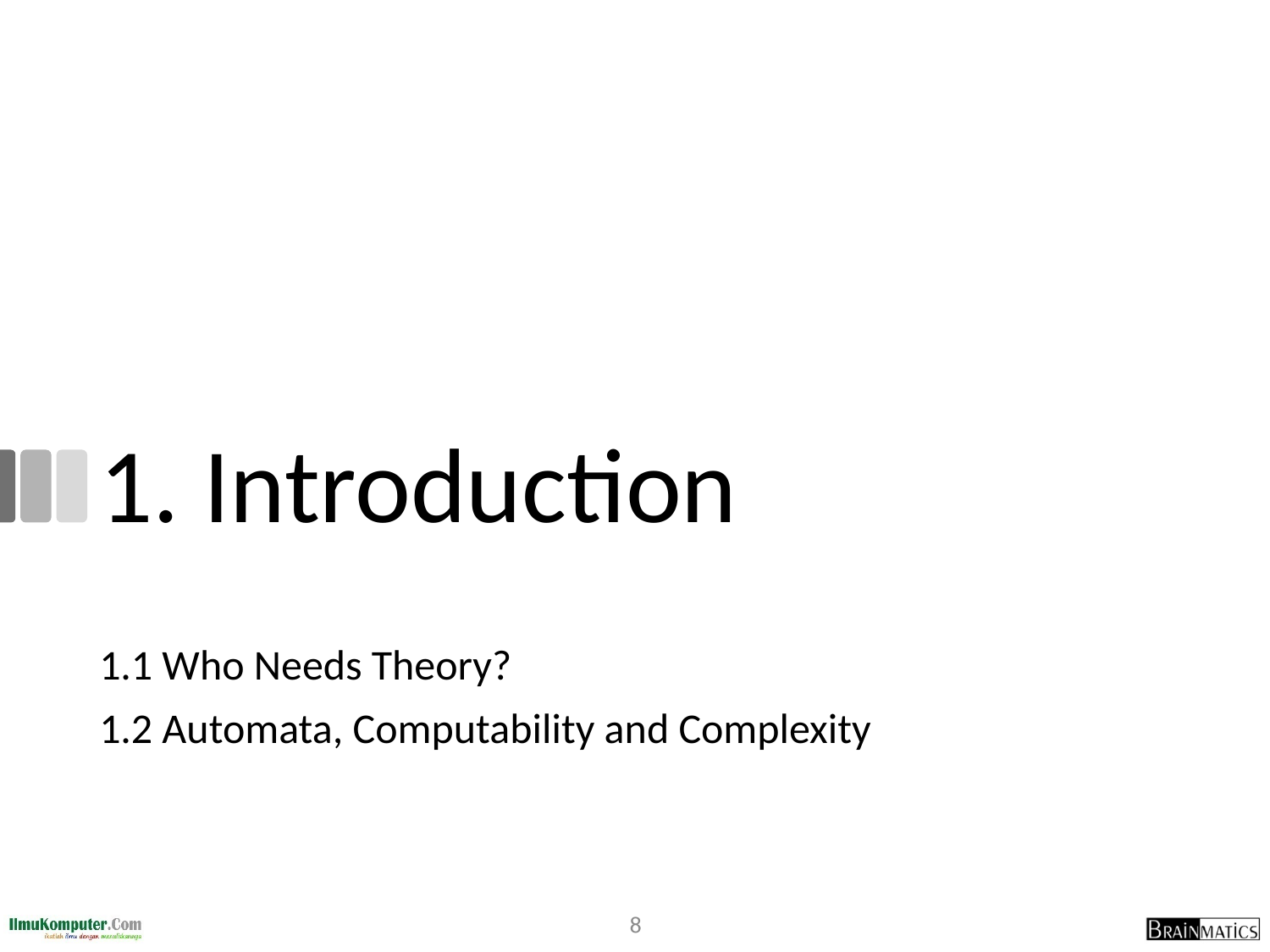

# 1. Introduction
1.1 Who Needs Theory?
1.2 Automata, Computability and Complexity

8